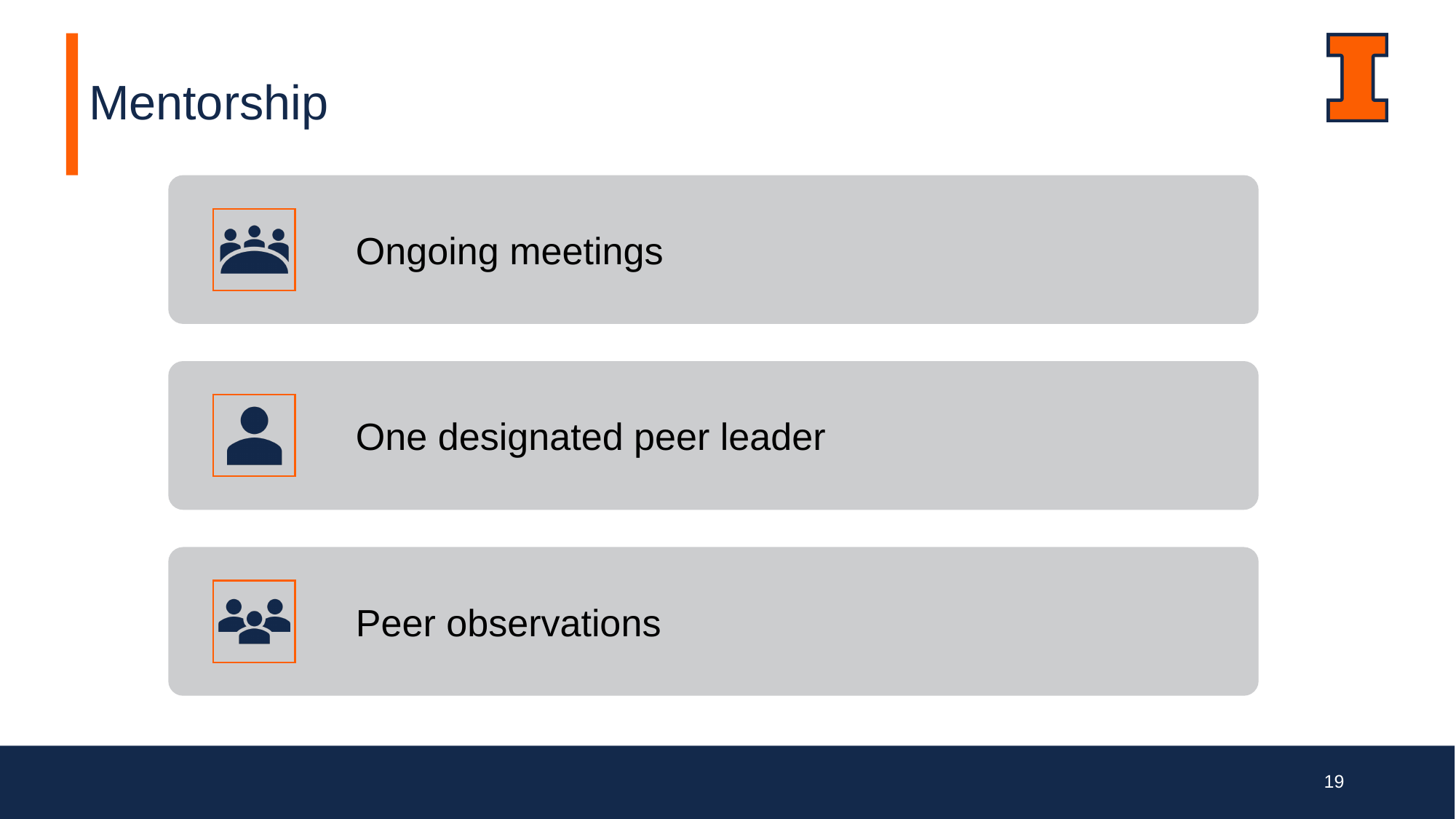

# Mentorship
Ongoing meetings
One designated peer leader
Peer observations
19